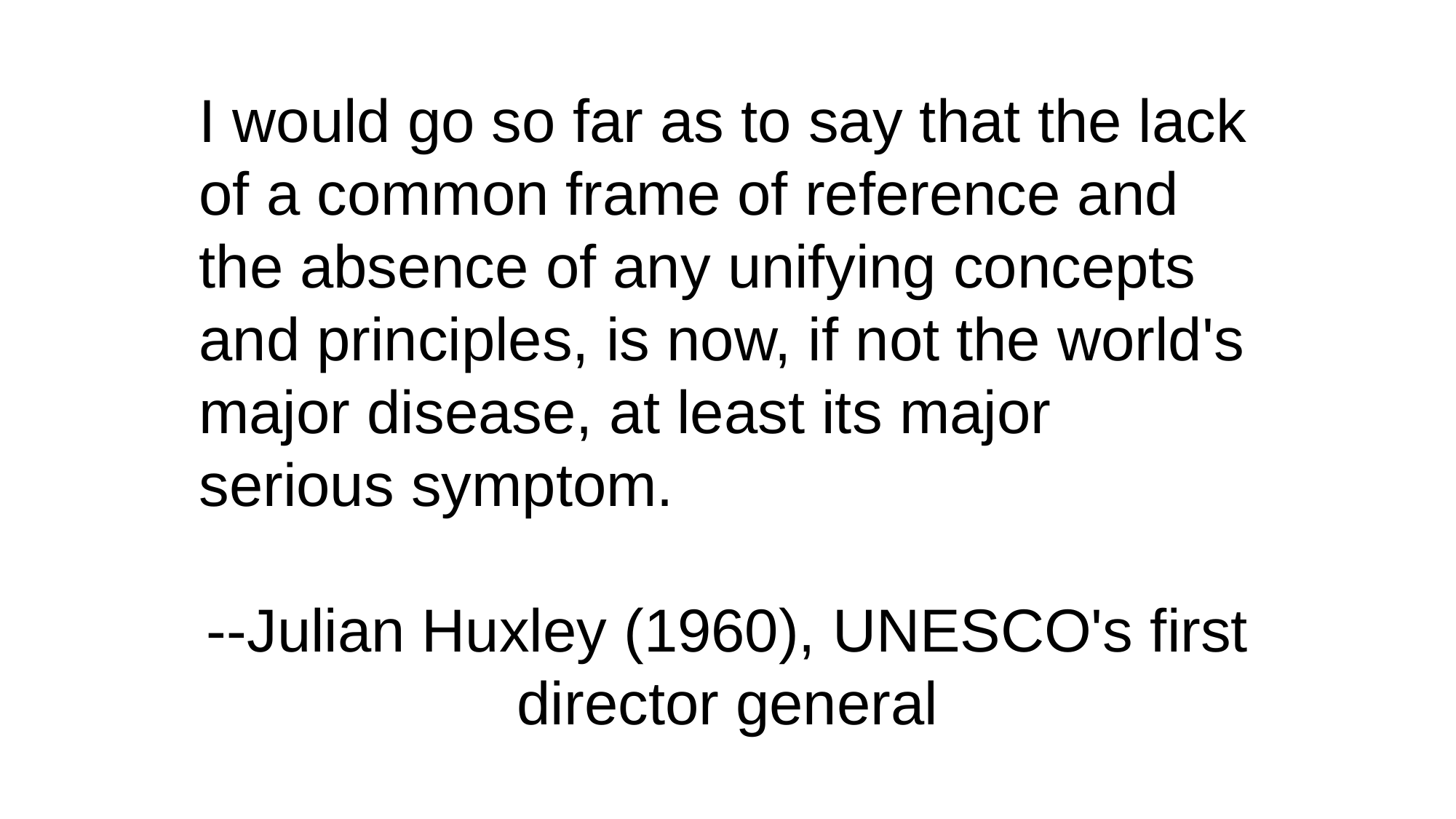

I would go so far as to say that the lack of a common frame of reference and the absence of any unifying concepts and principles, is now, if not the world's major disease, at least its major serious symptom.

--Julian Huxley (1960), UNESCO's first director general